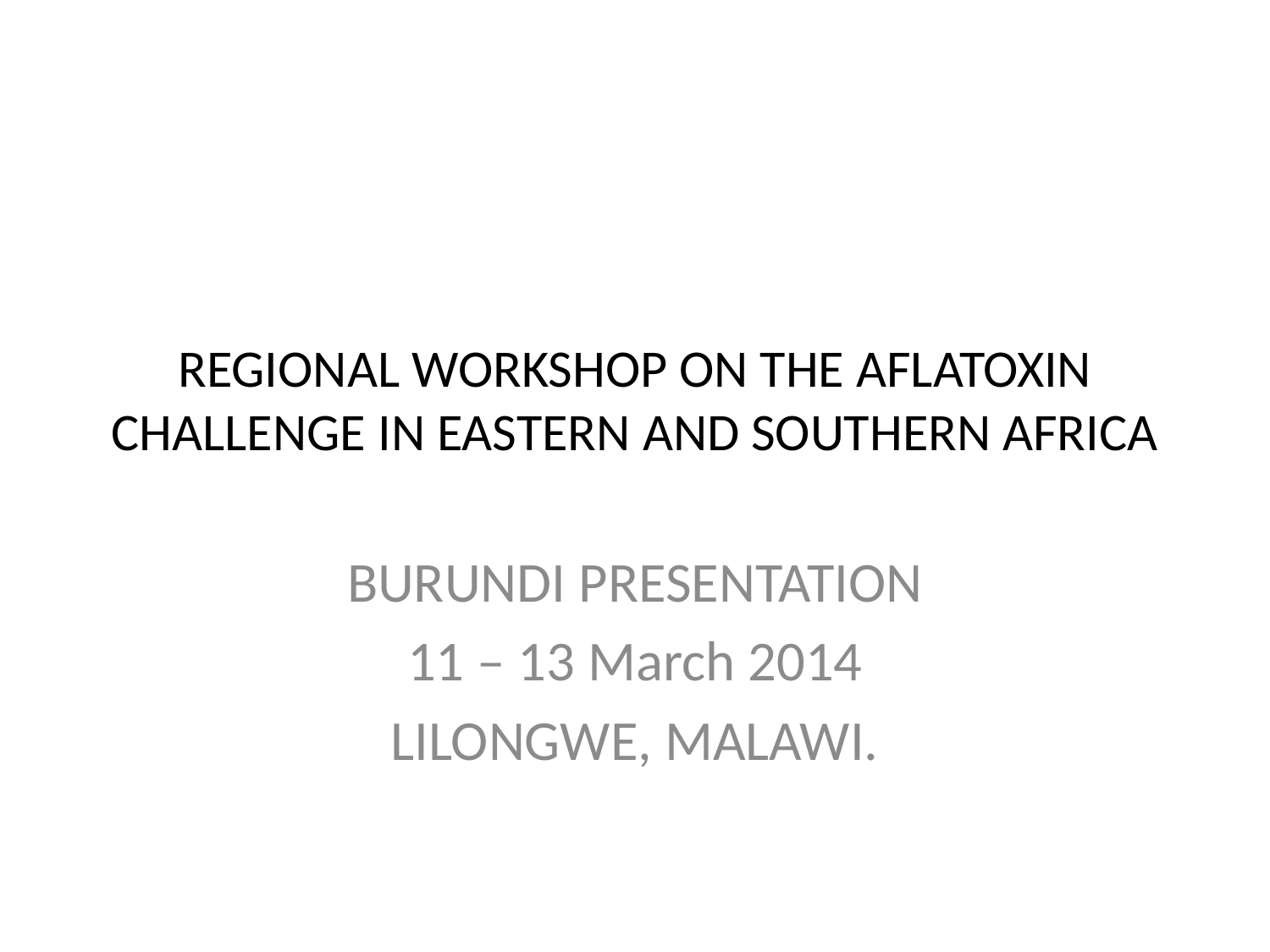

# REGIONAL WORKSHOP ON THE AFLATOXIN CHALLENGE IN EASTERN AND SOUTHERN AFRICA
BURUNDI PRESENTATION
11 – 13 March 2014
LILONGWE, MALAWI.